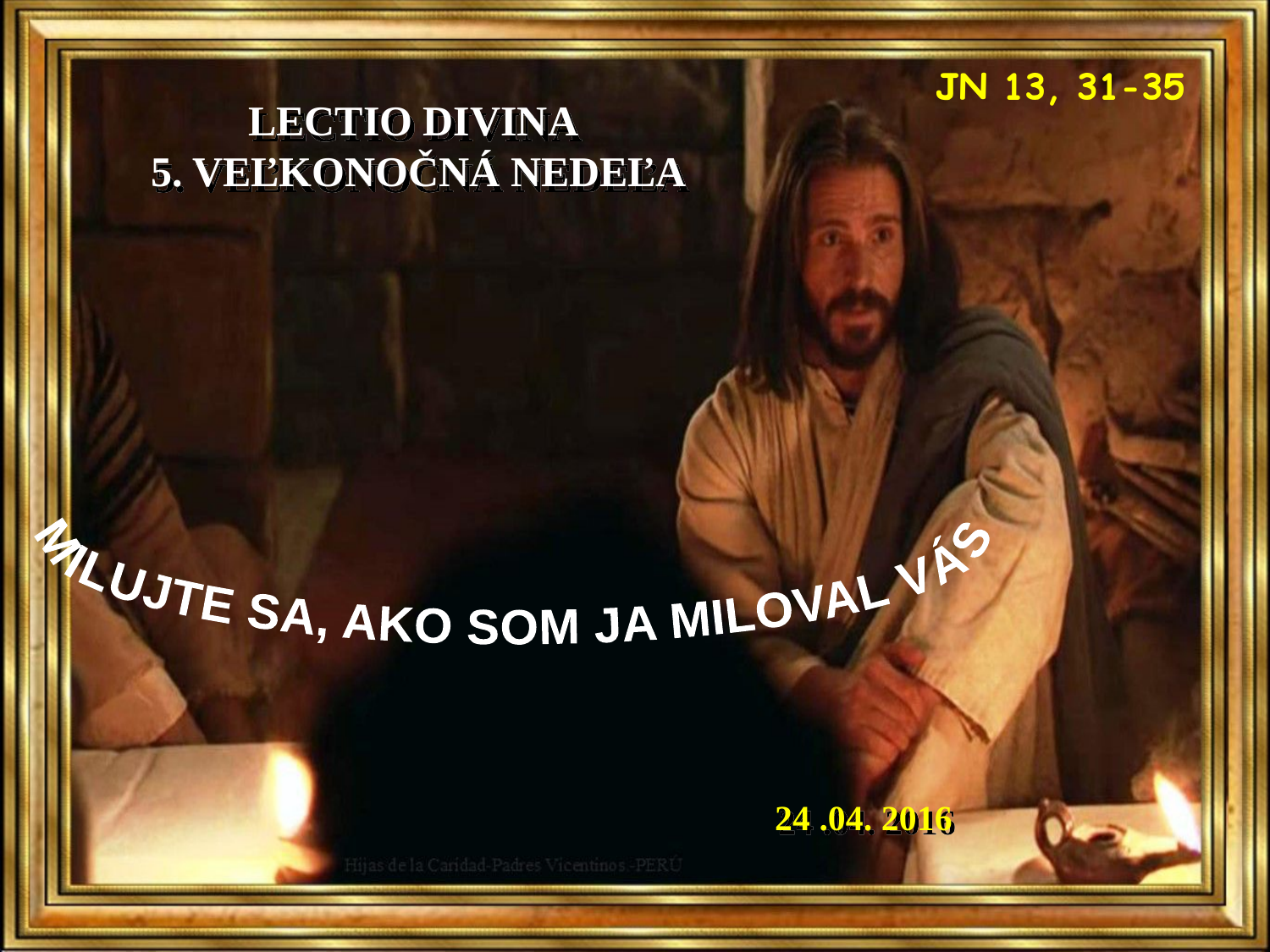

LECTIO DIVINA
 5. VEĽKONOČNÁ NEDEĽA

JN 13, 31-35
MILUJTE SA, AKO SOM JA MILOVAL VÁS
24 .04. 2016